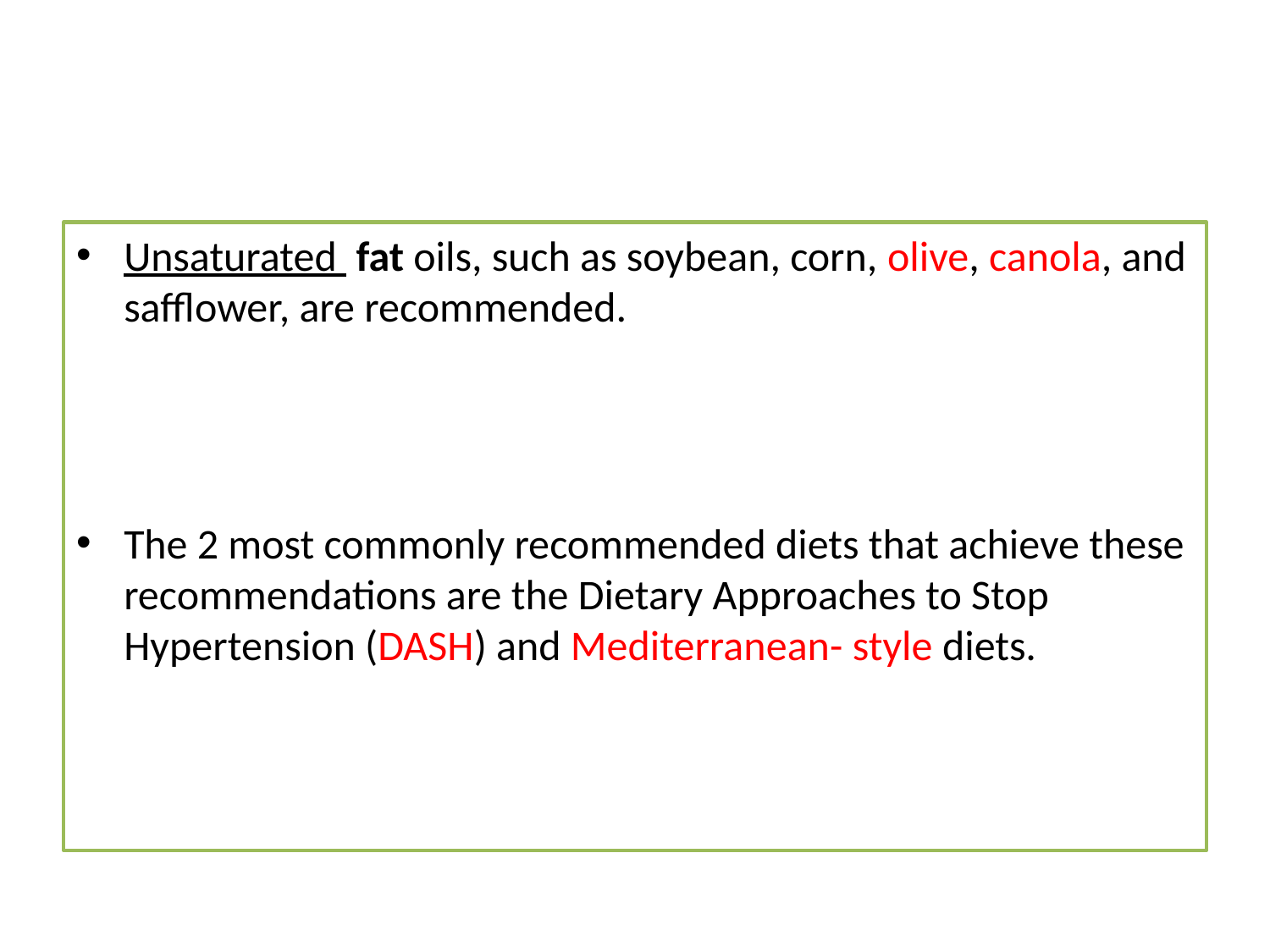

#
Unsaturated  fat oils, such as soybean, corn, olive, canola, and safflower, are recommended.

The 2 most commonly recommended diets that achieve these recommendations are the Dietary Approaches to Stop Hypertension (DASH) and Mediterranean- style diets.